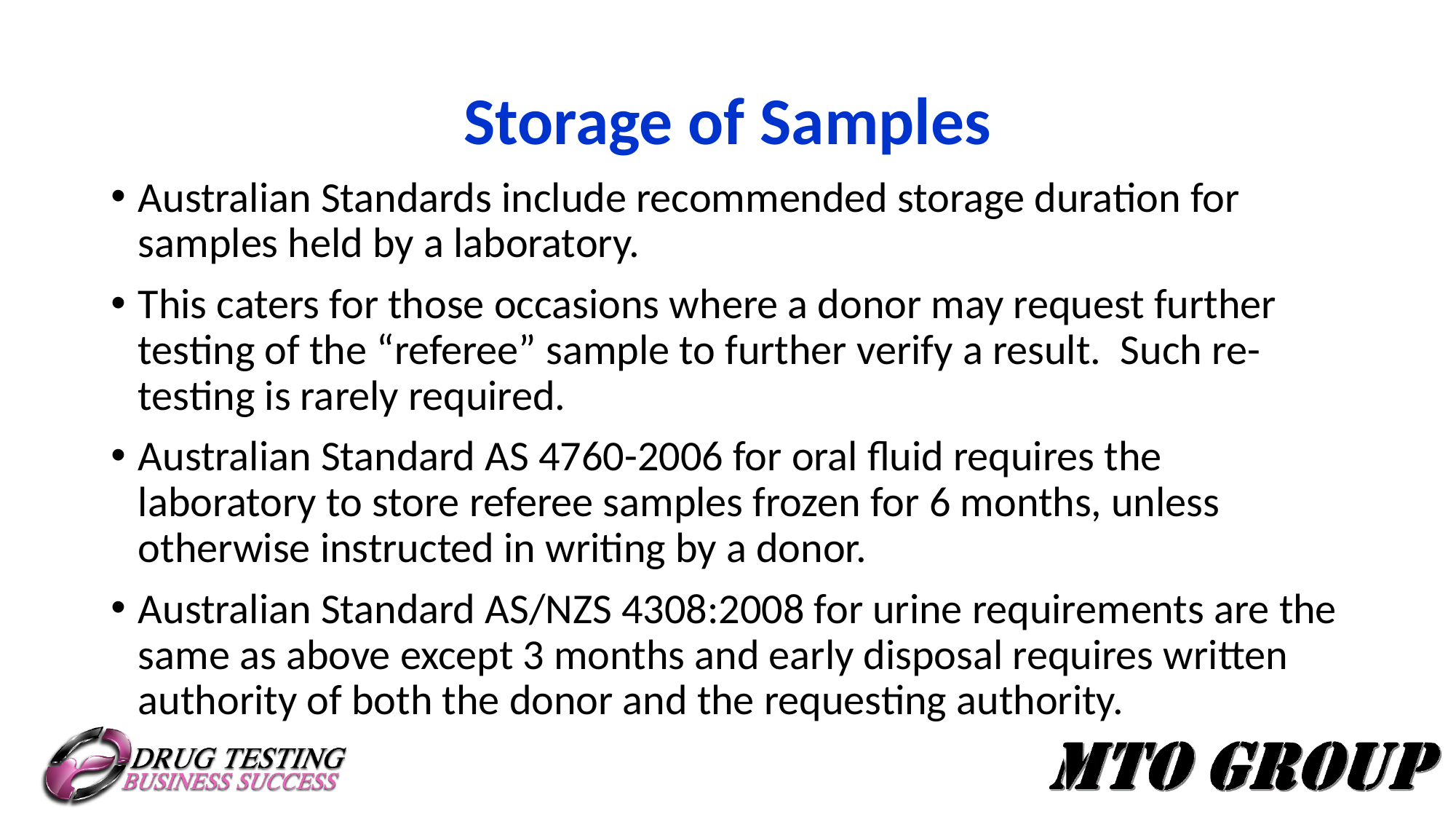

# Storage of Samples
Australian Standards include recommended storage duration for samples held by a laboratory.
This caters for those occasions where a donor may request further testing of the “referee” sample to further verify a result.  Such re-testing is rarely required.
Australian Standard AS 4760-2006 for oral fluid requires the laboratory to store referee samples frozen for 6 months, unless otherwise instructed in writing by a donor.
Australian Standard AS/NZS 4308:2008 for urine requirements are the same as above except 3 months and early disposal requires written authority of both the donor and the requesting authority.